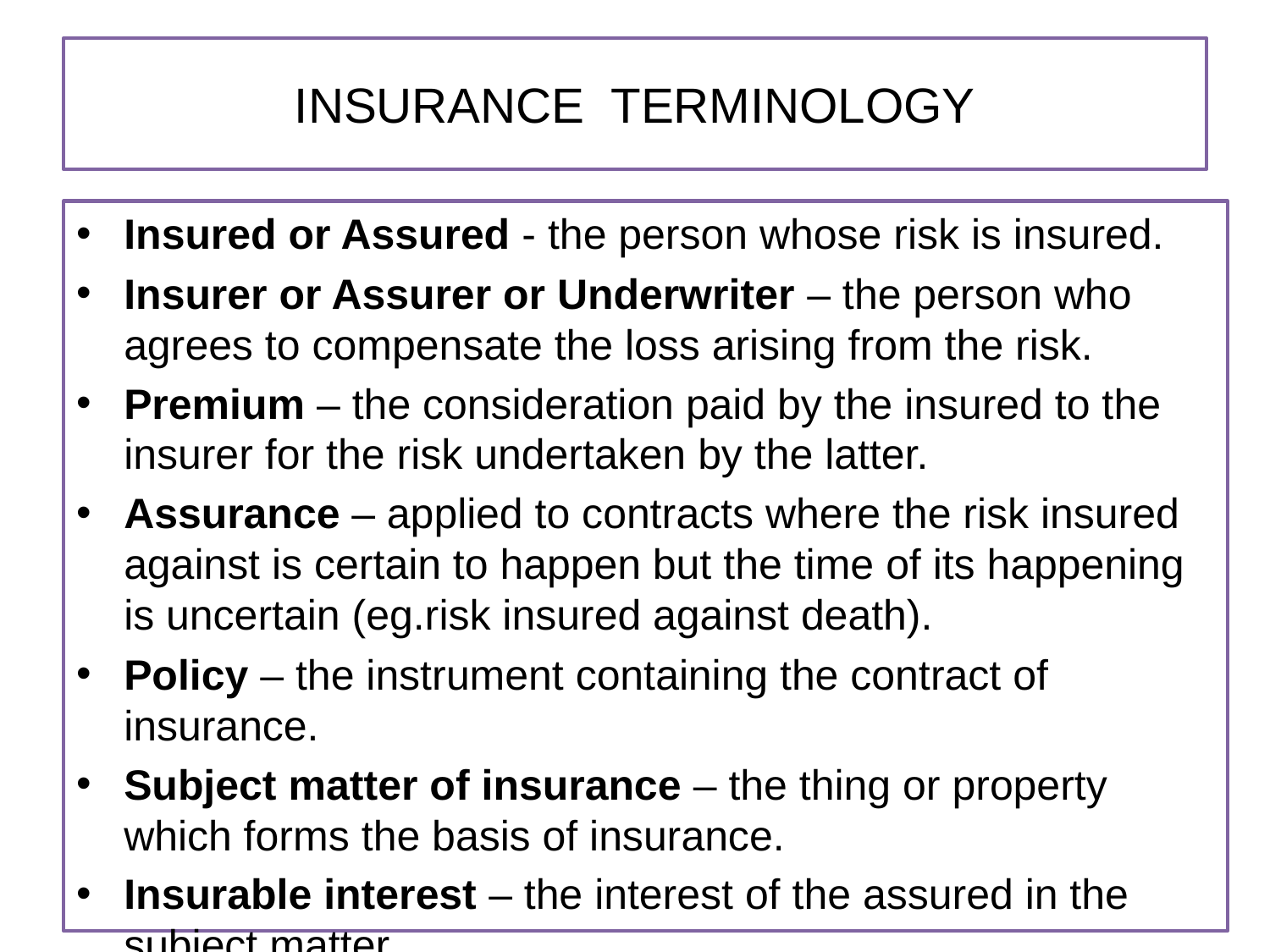

# INSURANCE  TERMINOLOGY
Insured or Assured - the person whose risk is insured.
Insurer or Assurer or Underwriter – the person who agrees to compensate the loss arising from the risk.
Premium – the consideration paid by the insured to the insurer for the risk undertaken by the latter.
Assurance – applied to contracts where the risk insured against is certain to happen but the time of its happening is uncertain (eg.risk insured against death).
Policy – the instrument containing the contract of insurance.
Subject matter of insurance – the thing or property which forms the basis of insurance.
Insurable interest – the interest of the assured in the subject matter.